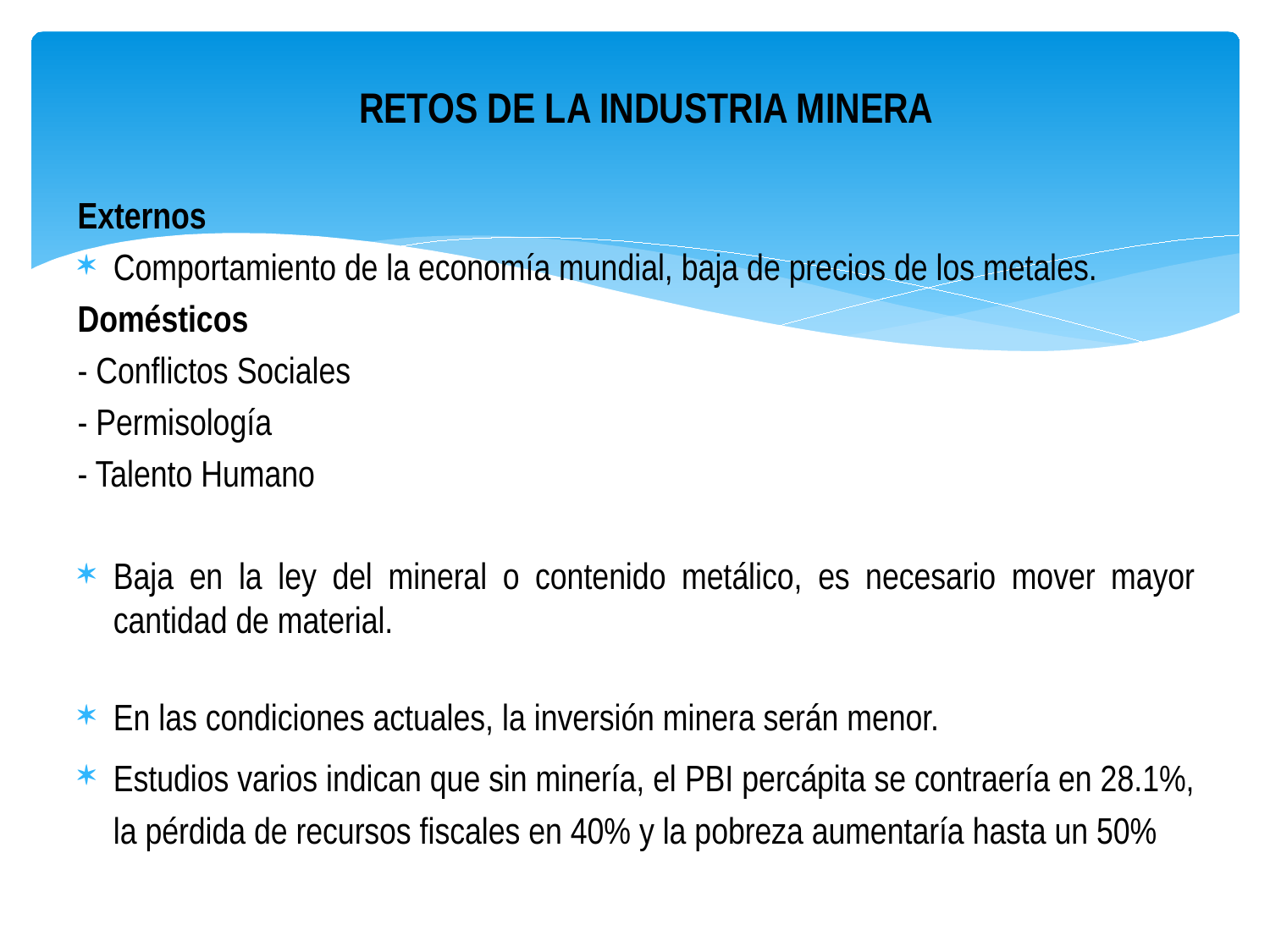

# RETOS DE LA INDUSTRIA MINERA
Externos
Comportamiento de la economía mundial, baja de precios de los metales.
Domésticos
- Conflictos Sociales
- Permisología
- Talento Humano

Baja en la ley del mineral o contenido metálico, es necesario mover mayor cantidad de material.

En las condiciones actuales, la inversión minera serán menor.
Estudios varios indican que sin minería, el PBI percápita se contraería en 28.1%, la pérdida de recursos fiscales en 40% y la pobreza aumentaría hasta un 50%